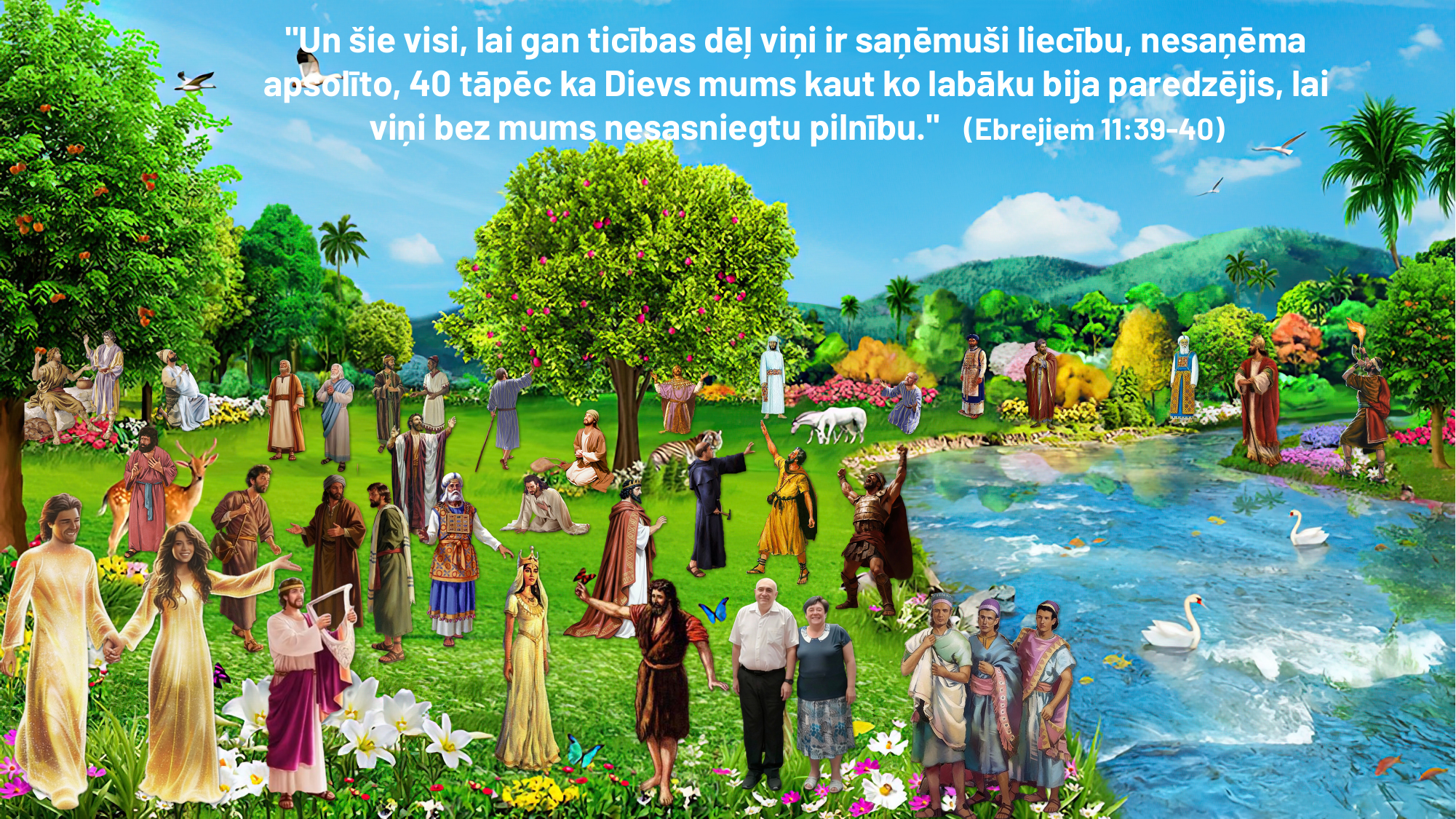

"Un šie visi, lai gan ticības dēļ viņi ir saņēmuši liecību, nesaņēma apsolīto, 40 tāpēc ka Dievs mums kaut ko labāku bija paredzējis, lai viņi bez mums nesasniegtu pilnību."    (Ebrejiem 11:39-40)